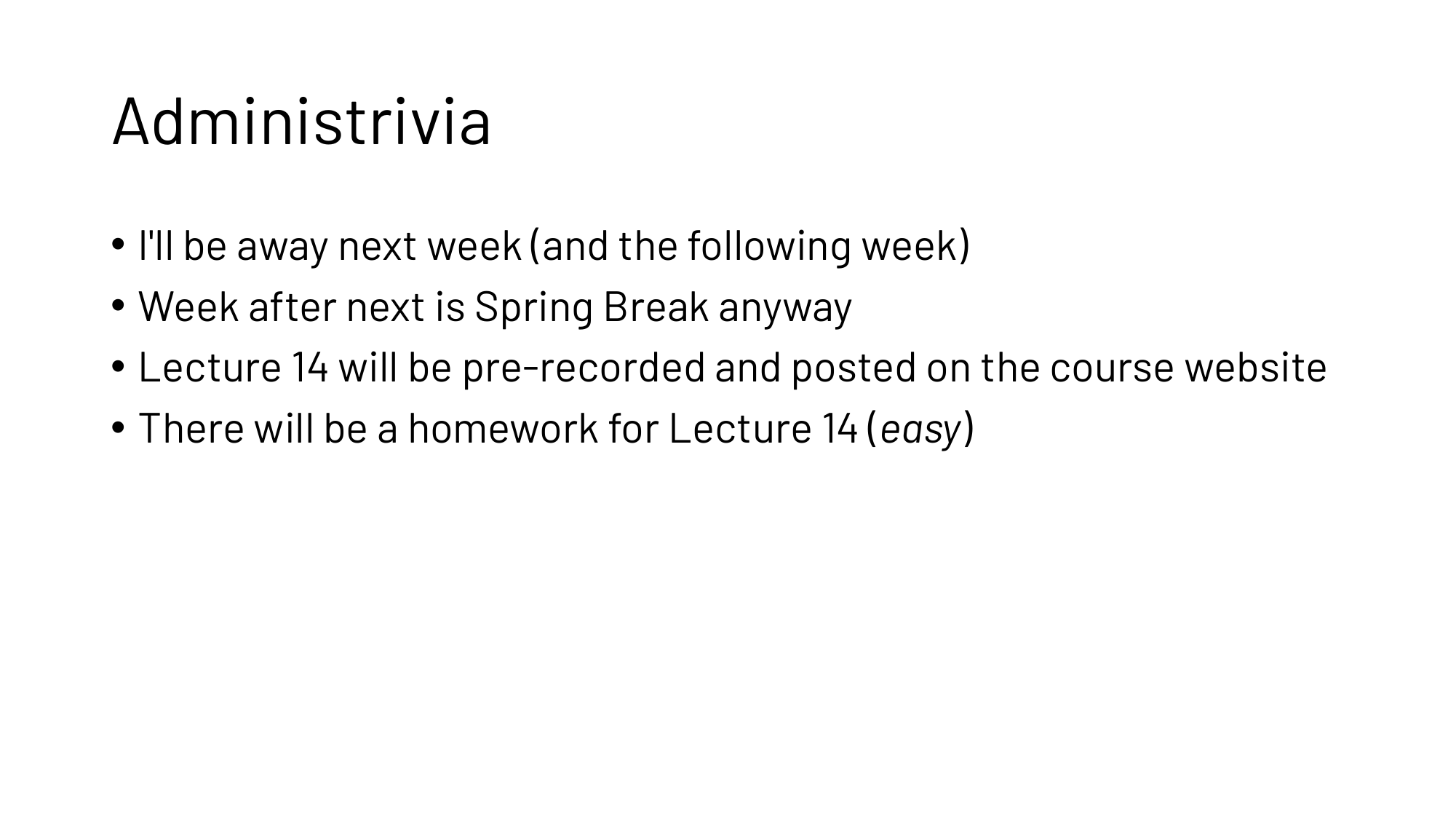

# Administrivia
I'll be away next week (and the following week)
Week after next is Spring Break anyway
Lecture 14 will be pre-recorded and posted on the course website
There will be a homework for Lecture 14 (easy)